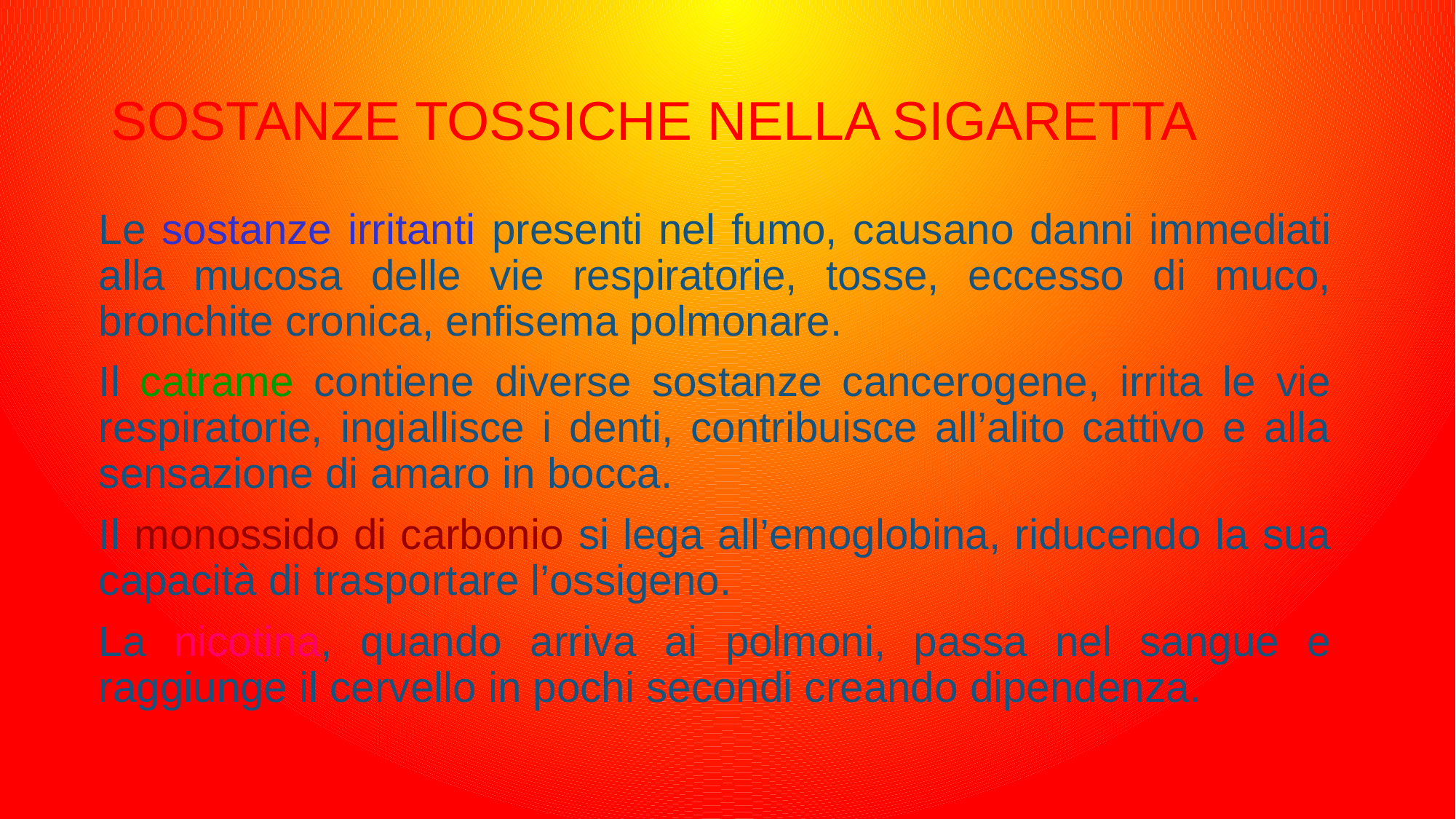

# SOSTANZE TOSSICHE NELLA SIGARETTA
Le sostanze irritanti presenti nel fumo, causano danni immediati alla mucosa delle vie respiratorie, tosse, eccesso di muco, bronchite cronica, enfisema polmonare.
Il catrame contiene diverse sostanze cancerogene, irrita le vie respiratorie, ingiallisce i denti, contribuisce all’alito cattivo e alla sensazione di amaro in bocca.
Il monossido di carbonio si lega all’emoglobina, riducendo la sua capacità di trasportare l’ossigeno.
La nicotina, quando arriva ai polmoni, passa nel sangue e raggiunge il cervello in pochi secondi creando dipendenza.